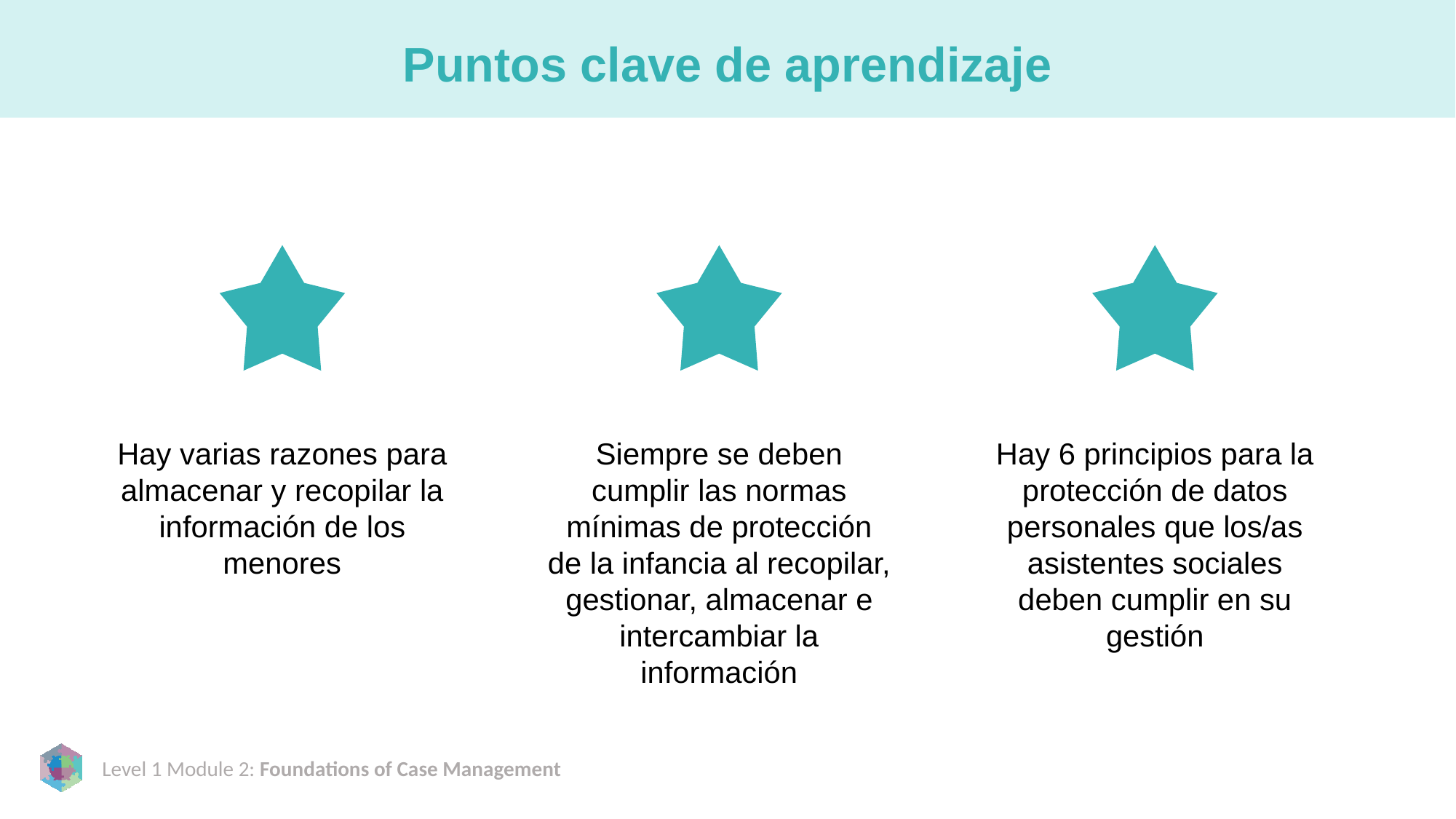

# Puntos clave de aprendizaje

Hay varias razones para almacenar y recopilar la información de los menores
Siempre se deben cumplir las normas mínimas de protección de la infancia al recopilar, gestionar, almacenar e intercambiar la información
Hay 6 principios para la protección de datos personales que los/as asistentes sociales deben cumplir en su gestión